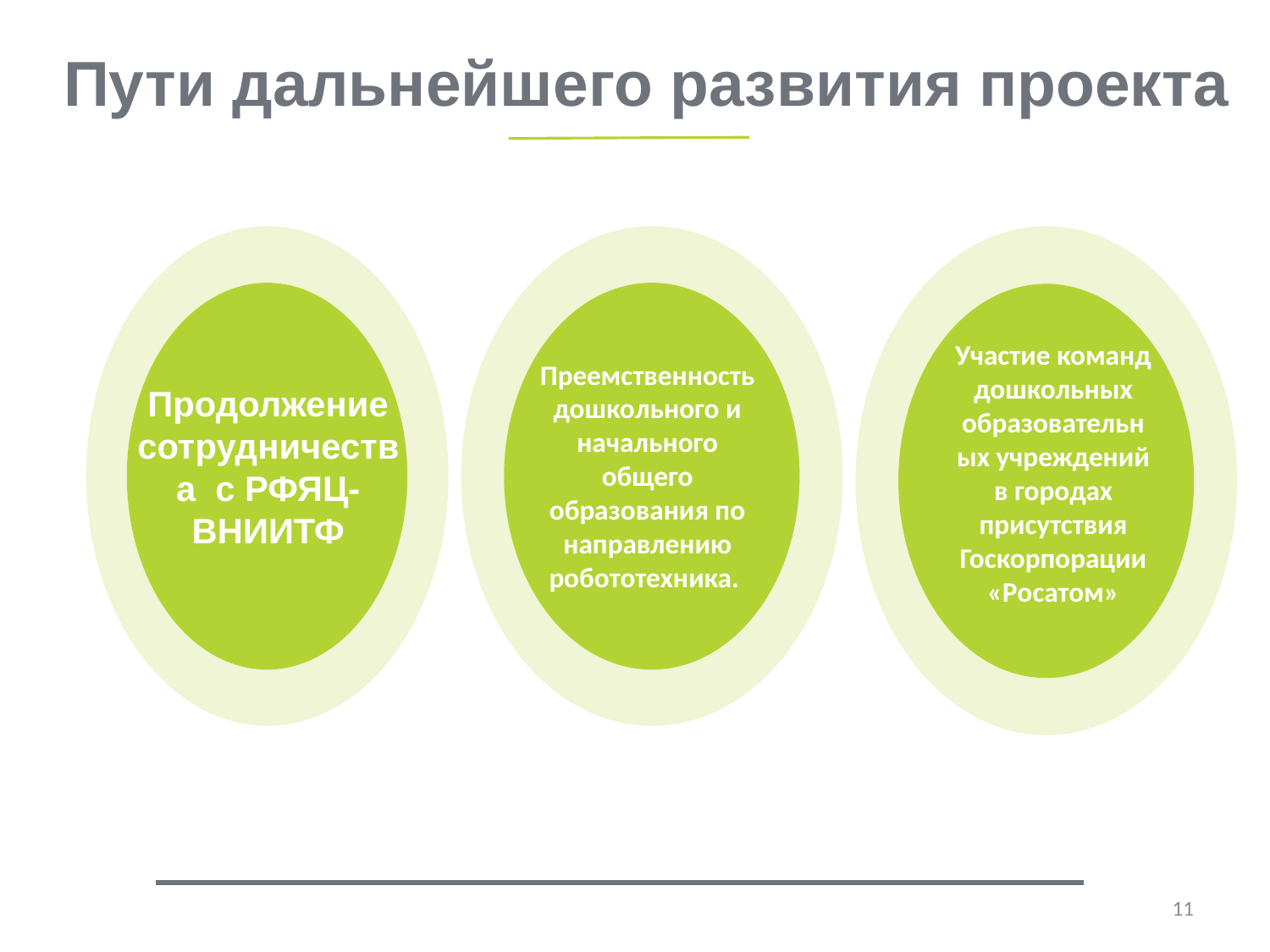

Пути дальнейшего развития проекта

Преемственность дошкольного и начального общего образования по направлению робототехника.
Участие команд дошкольных образовательных учреждений в городах присутствия Госкорпорации «Росатом»
Продолжение сотрудничества  с РФЯЦ-ВНИИТФ
11